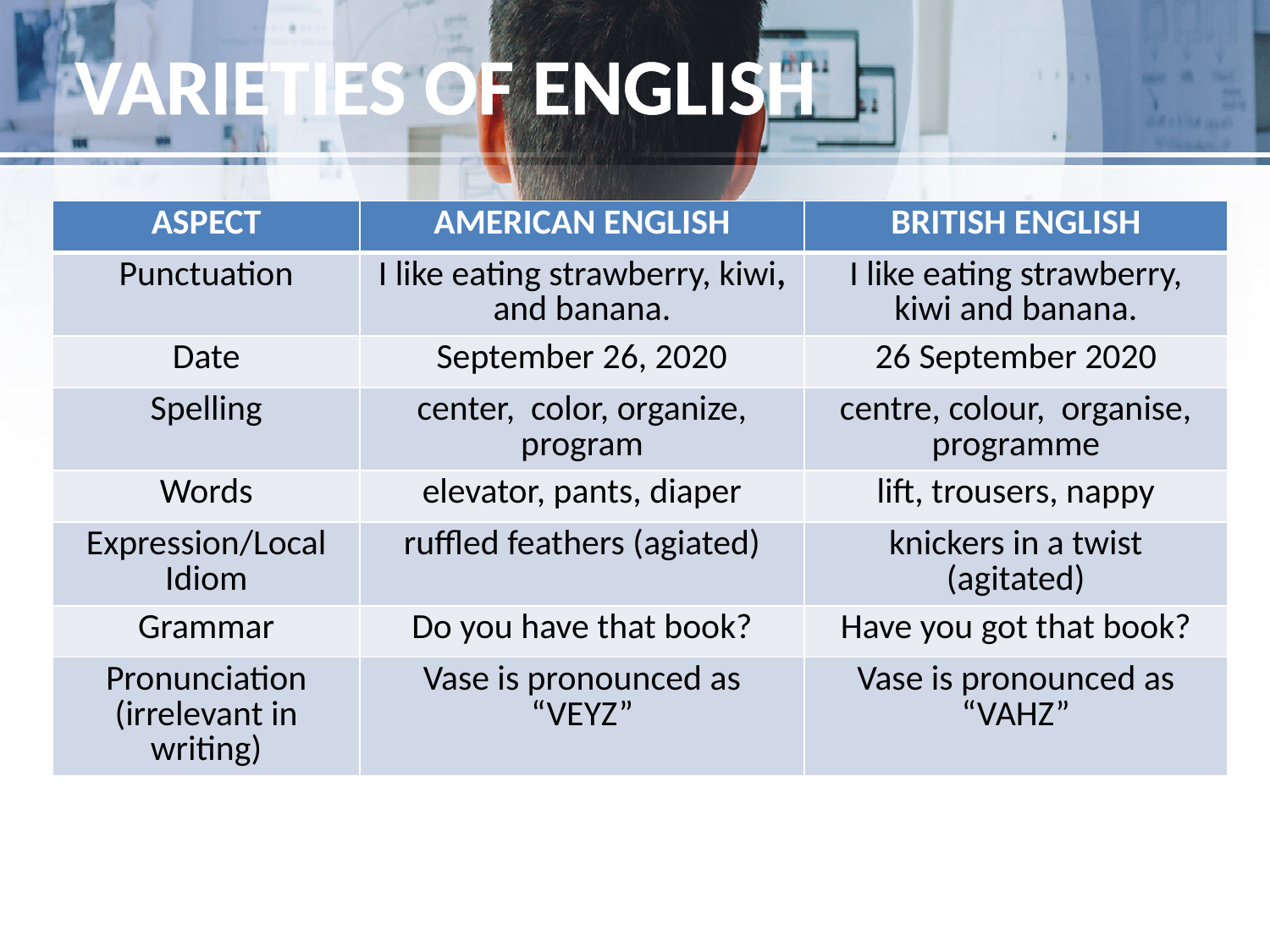

# VARIETIES OF ENGLISH
| ASPECT | AMERICAN ENGLISH | BRITISH ENGLISH |
| --- | --- | --- |
| Punctuation | I like eating strawberry, kiwi, and banana. | I like eating strawberry, kiwi and banana. |
| Date | September 26, 2020 | 26 September 2020 |
| Spelling | center, color, organize, program | centre, colour, organise, programme |
| Words | elevator, pants, diaper | lift, trousers, nappy |
| Expression/Local Idiom | ruffled feathers (agiated) | knickers in a twist (agitated) |
| Grammar | Do you have that book? | Have you got that book? |
| Pronunciation (irrelevant in writing) | Vase is pronounced as “VEYZ” | Vase is pronounced as “VAHZ” |